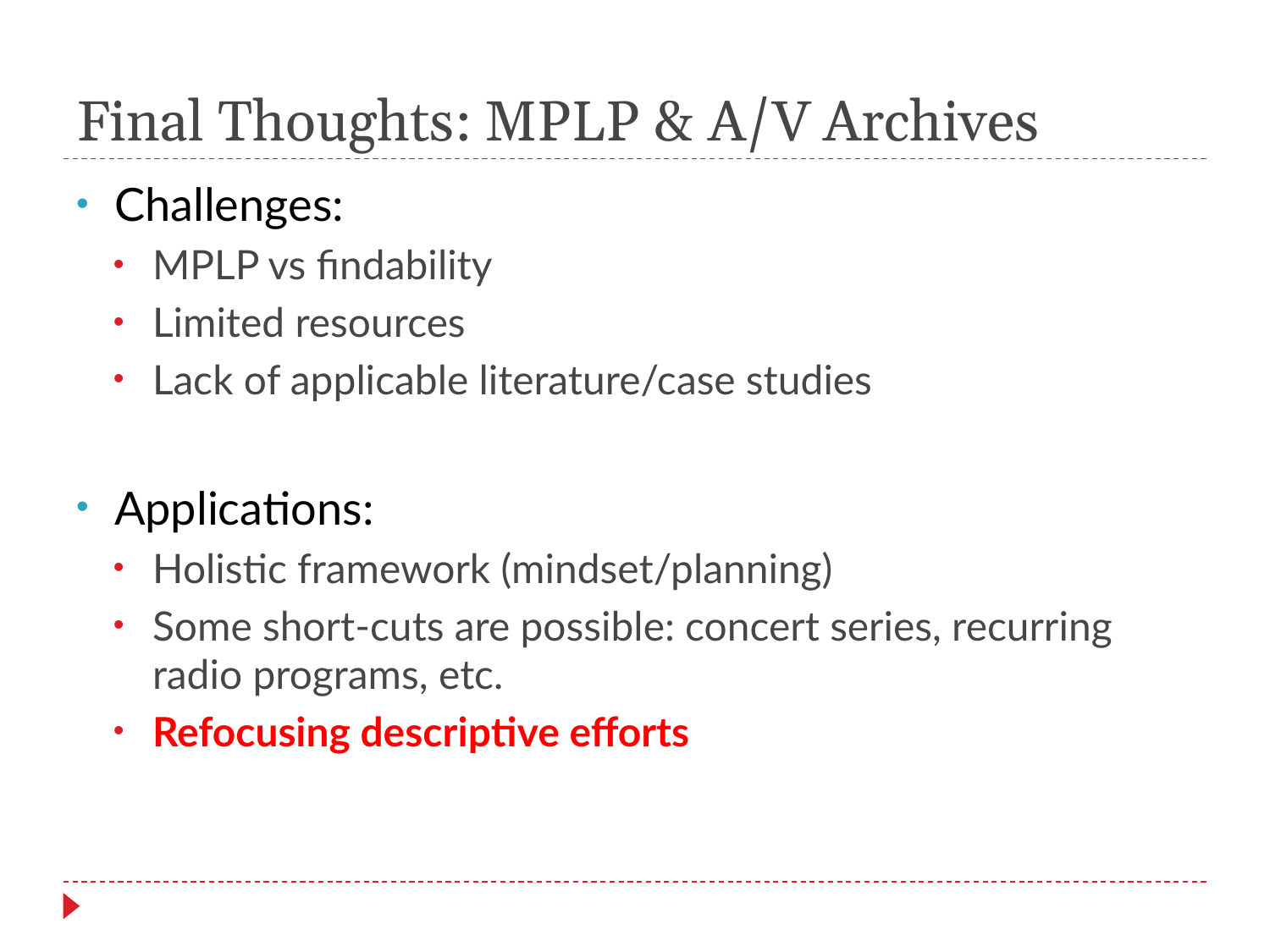

# Final Thoughts: MPLP & A/V Archives
Challenges:
MPLP vs findability
Limited resources
Lack of applicable literature/case studies

Applications:
Holistic framework (mindset/planning)
Some short-cuts are possible: concert series, recurring radio programs, etc.
Refocusing descriptive efforts